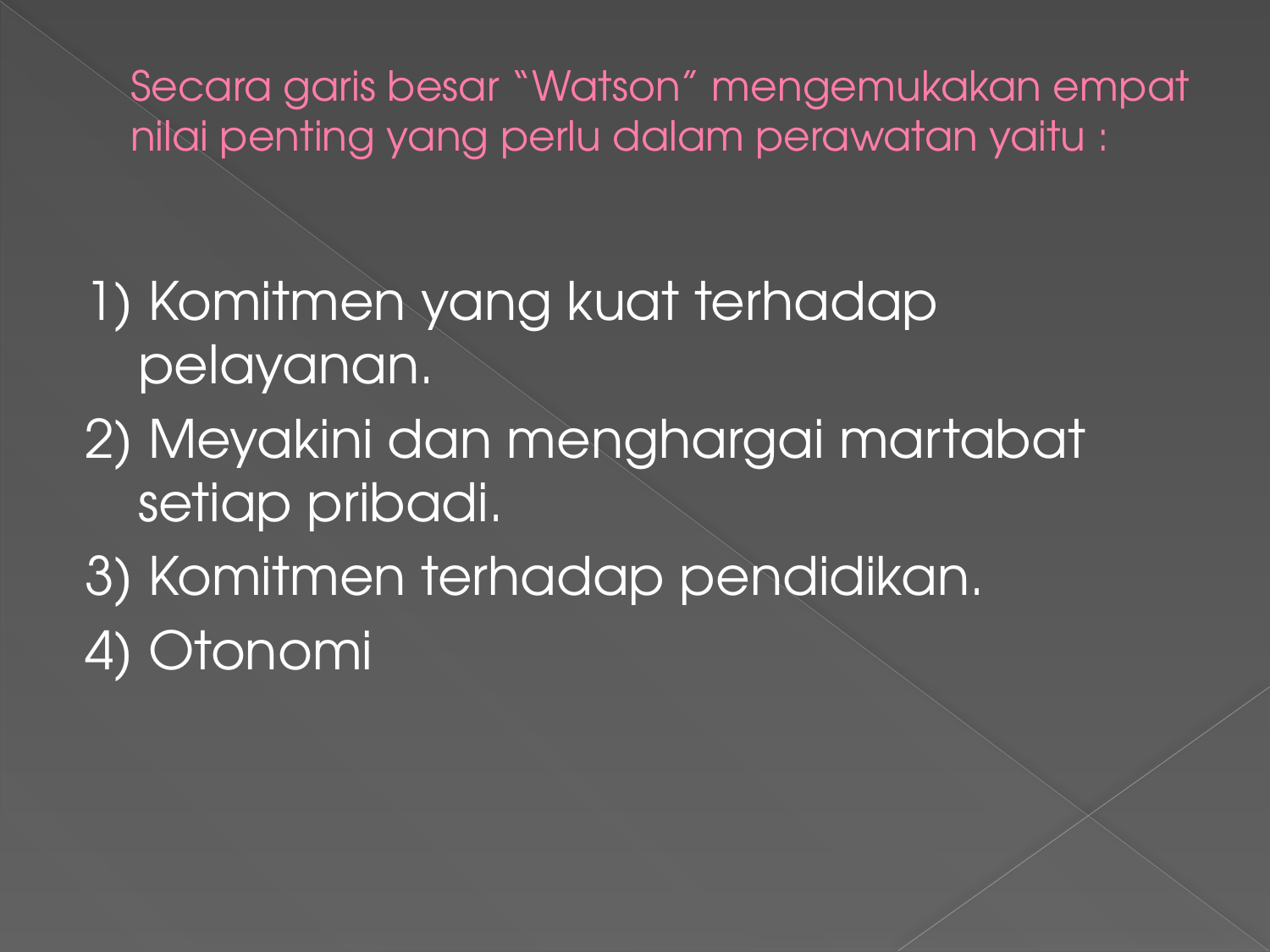

# Secara garis besar “Watson” mengemukakan empat nilai penting yang perlu dalam perawatan yaitu :
1) Komitmen yang kuat terhadap pelayanan.
2) Meyakini dan menghargai martabat setiap pribadi.
3) Komitmen terhadap pendidikan.
4) Otonomi